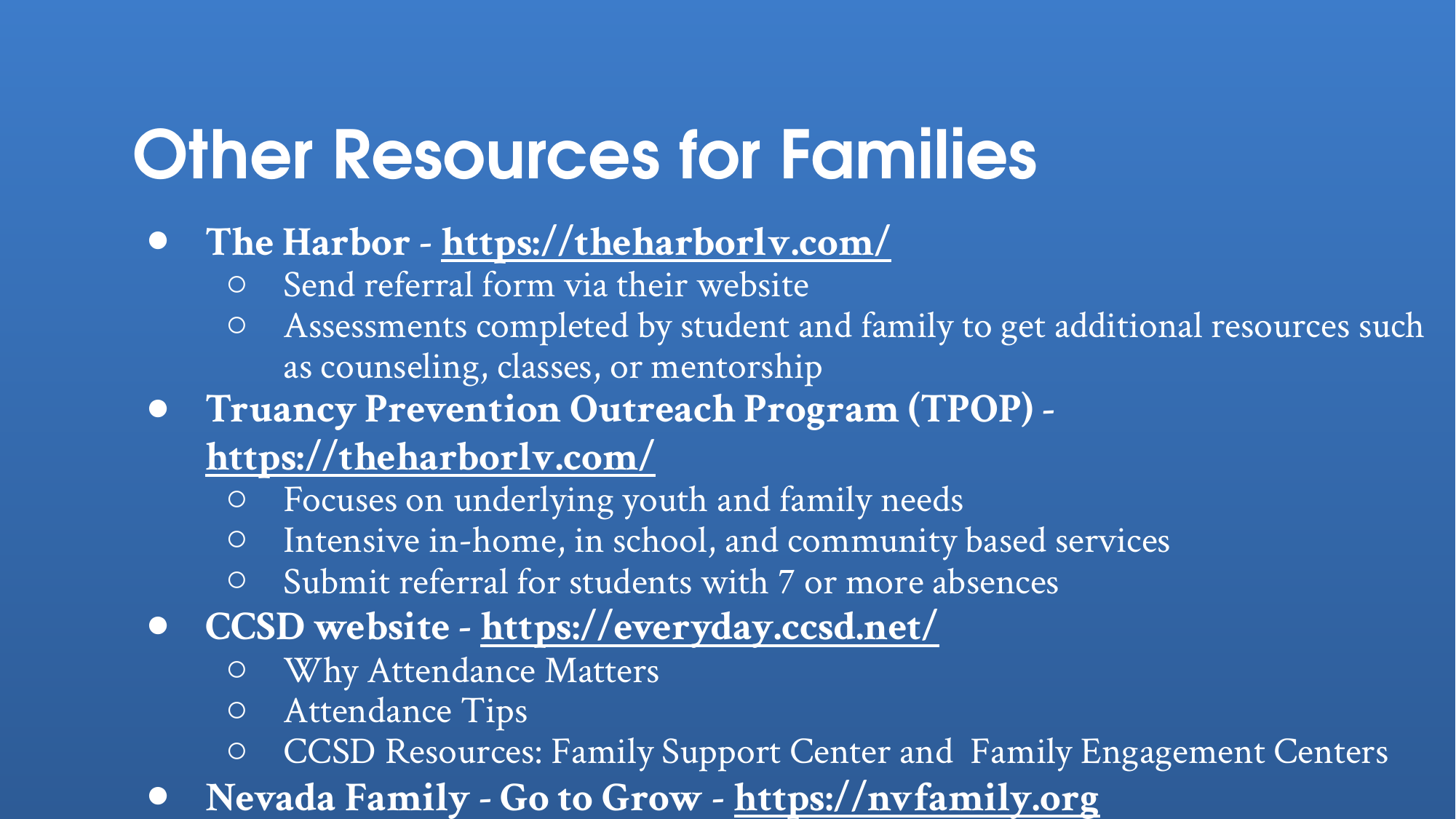

# Other Resources for Families
The Harbor - https://theharborlv.com/
Send referral form via their website
Assessments completed by student and family to get additional resources such as counseling, classes, or mentorship
Truancy Prevention Outreach Program (TPOP) - https://theharborlv.com/
Focuses on underlying youth and family needs
Intensive in-home, in school, and community based services
Submit referral for students with 7 or more absences
CCSD website - https://everyday.ccsd.net/
Why Attendance Matters
Attendance Tips
CCSD Resources: Family Support Center and  Family Engagement Centers
Nevada Family - Go to Grow - https://nvfamily.org